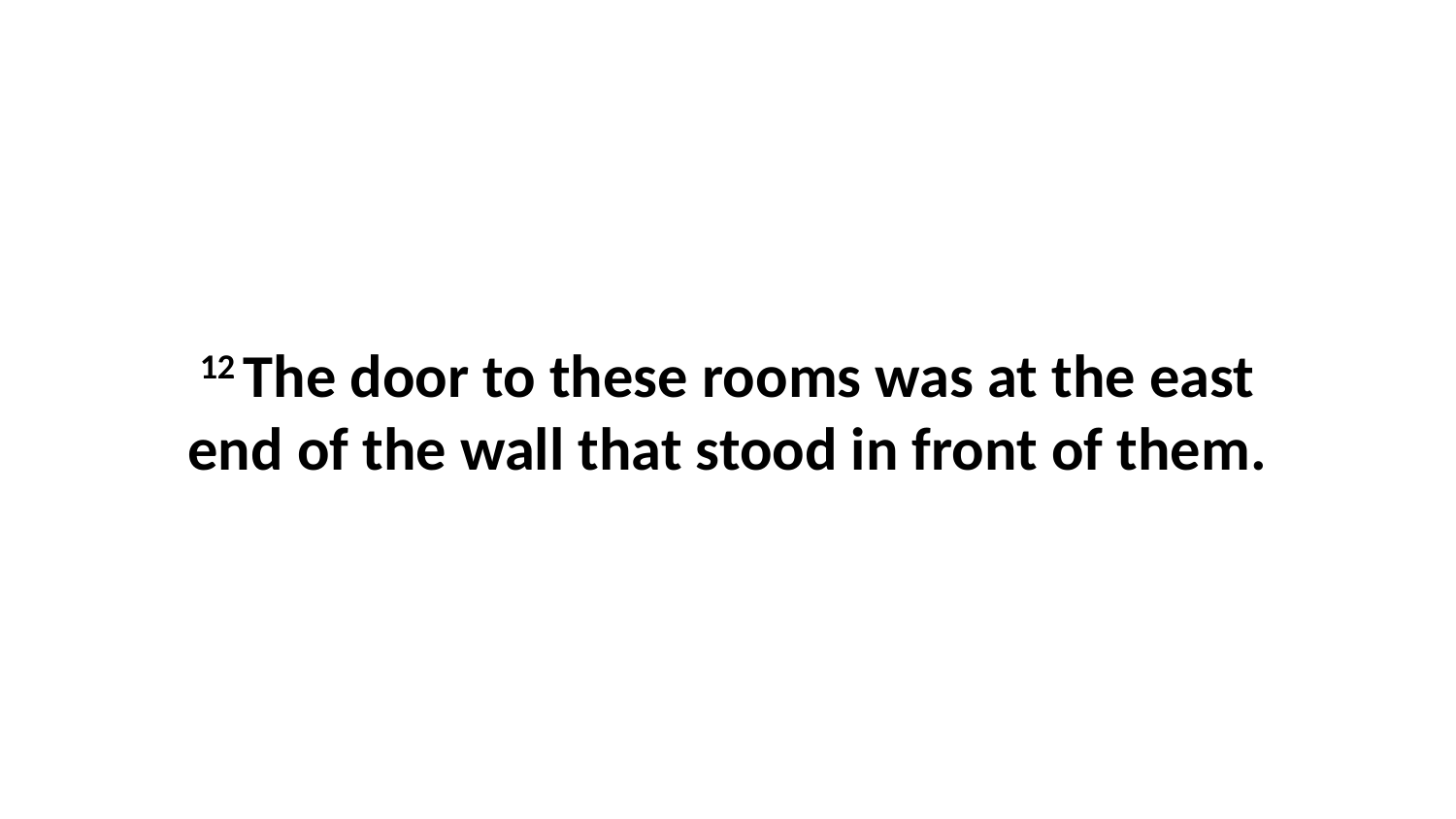

12 The door to these rooms was at the east end of the wall that stood in front of them.